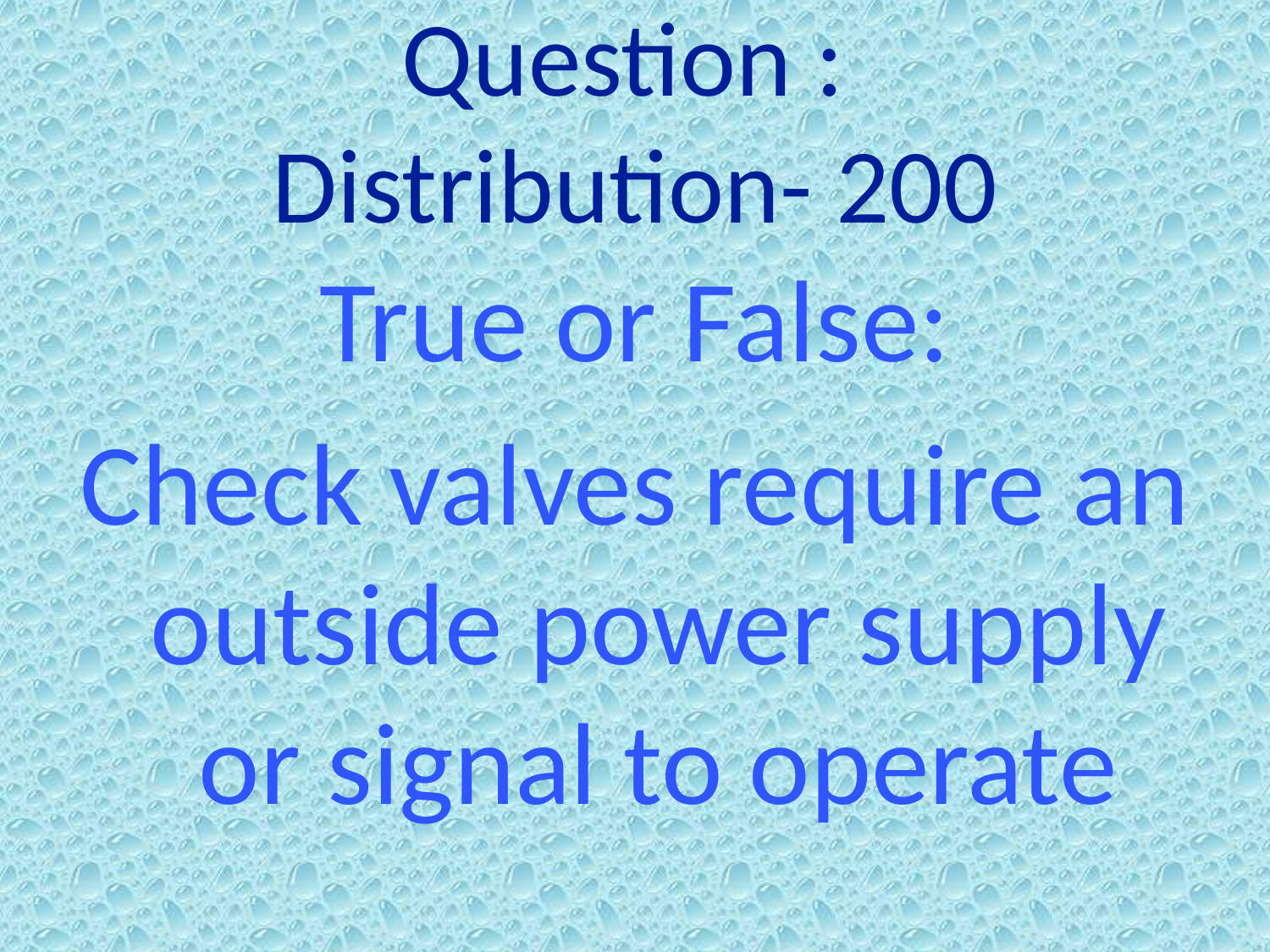

# Question : Distribution- 200
True or False:
Check valves require an outside power supply or signal to operate